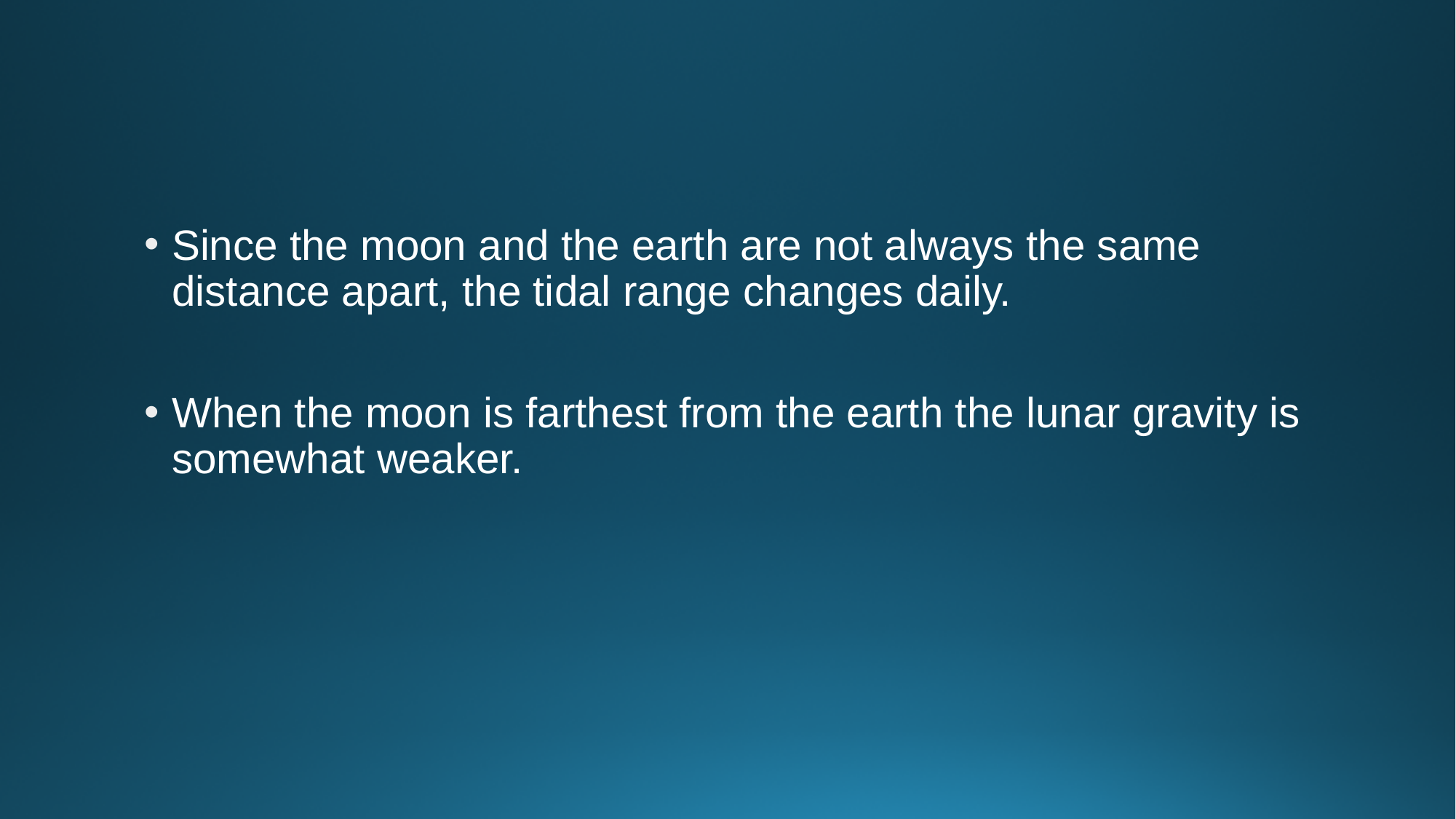

#
Since the moon and the earth are not always the same distance apart, the tidal range changes daily.

When the moon is farthest from the earth the lunar gravity is somewhat weaker.